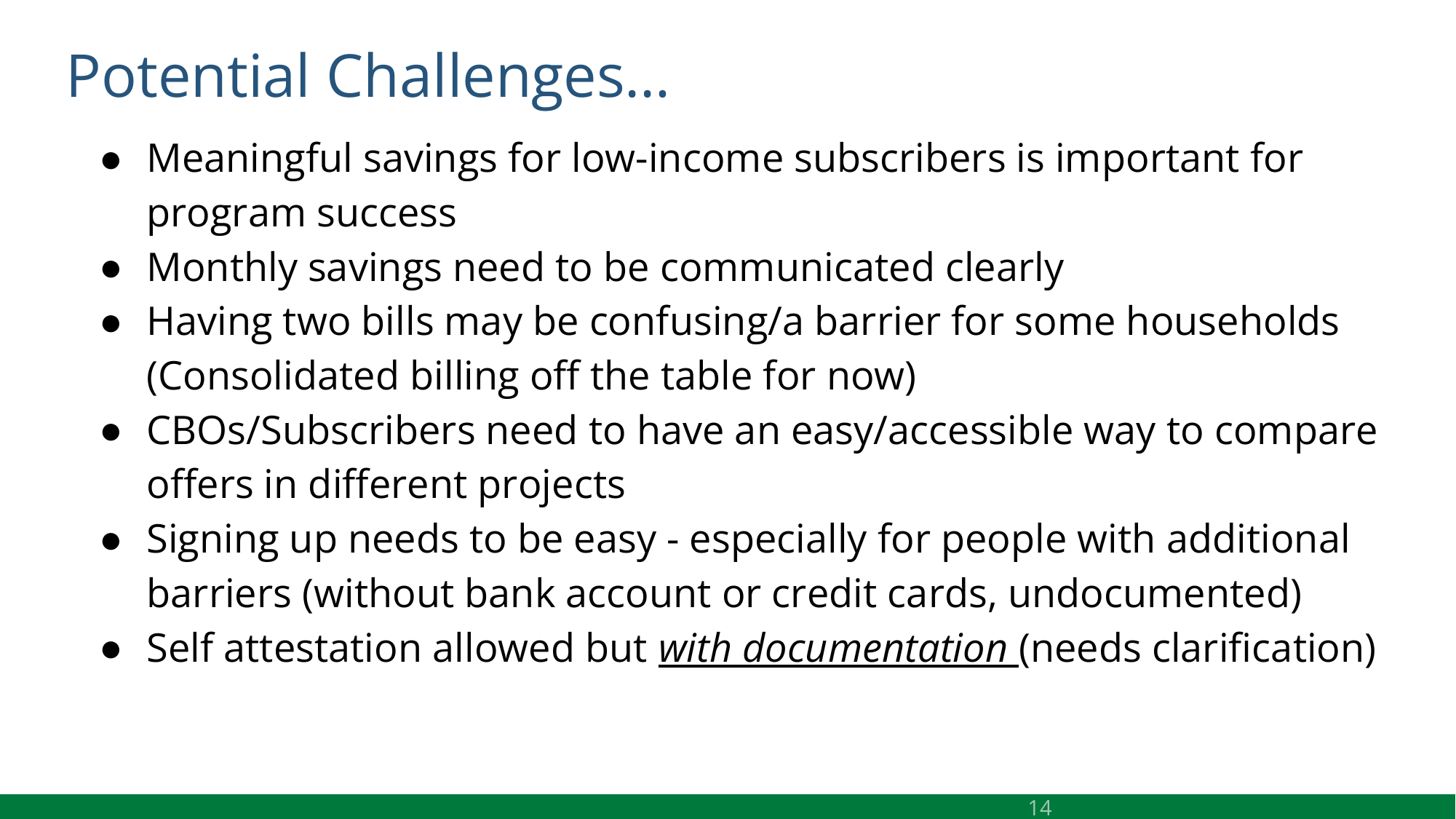

# Potential Challenges…
Meaningful savings for low-income subscribers is important for program success
Monthly savings need to be communicated clearly
Having two bills may be confusing/a barrier for some households (Consolidated billing off the table for now)
CBOs/Subscribers need to have an easy/accessible way to compare offers in different projects
Signing up needs to be easy - especially for people with additional barriers (without bank account or credit cards, undocumented)
Self attestation allowed but with documentation (needs clarification)

14